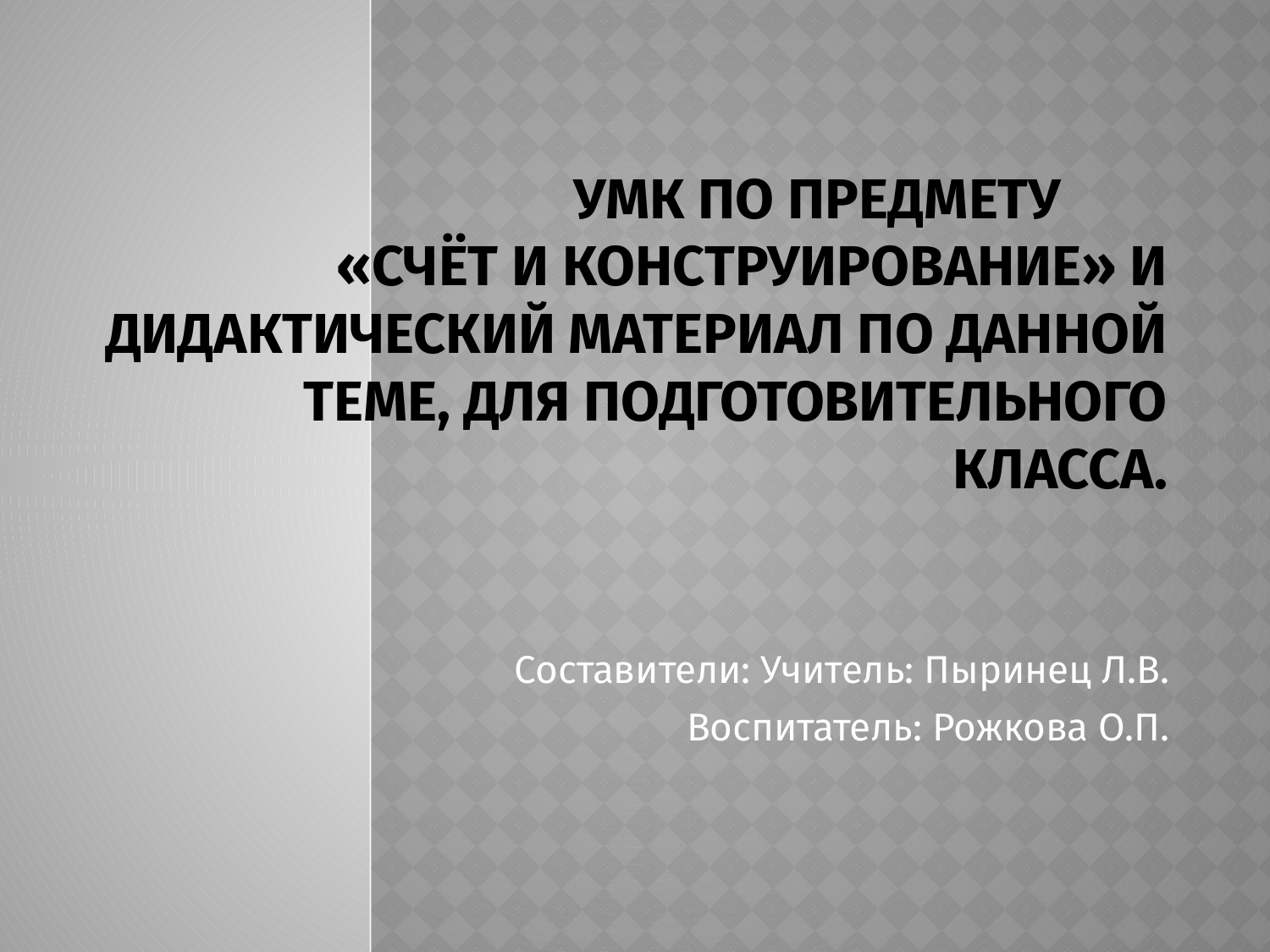

# УМК по предмету «Счёт и конструирование» и дидактический материал по данной теме, для подготовительного класса.
Составители: Учитель: Пыринец Л.В.
Воспитатель: Рожкова О.П.